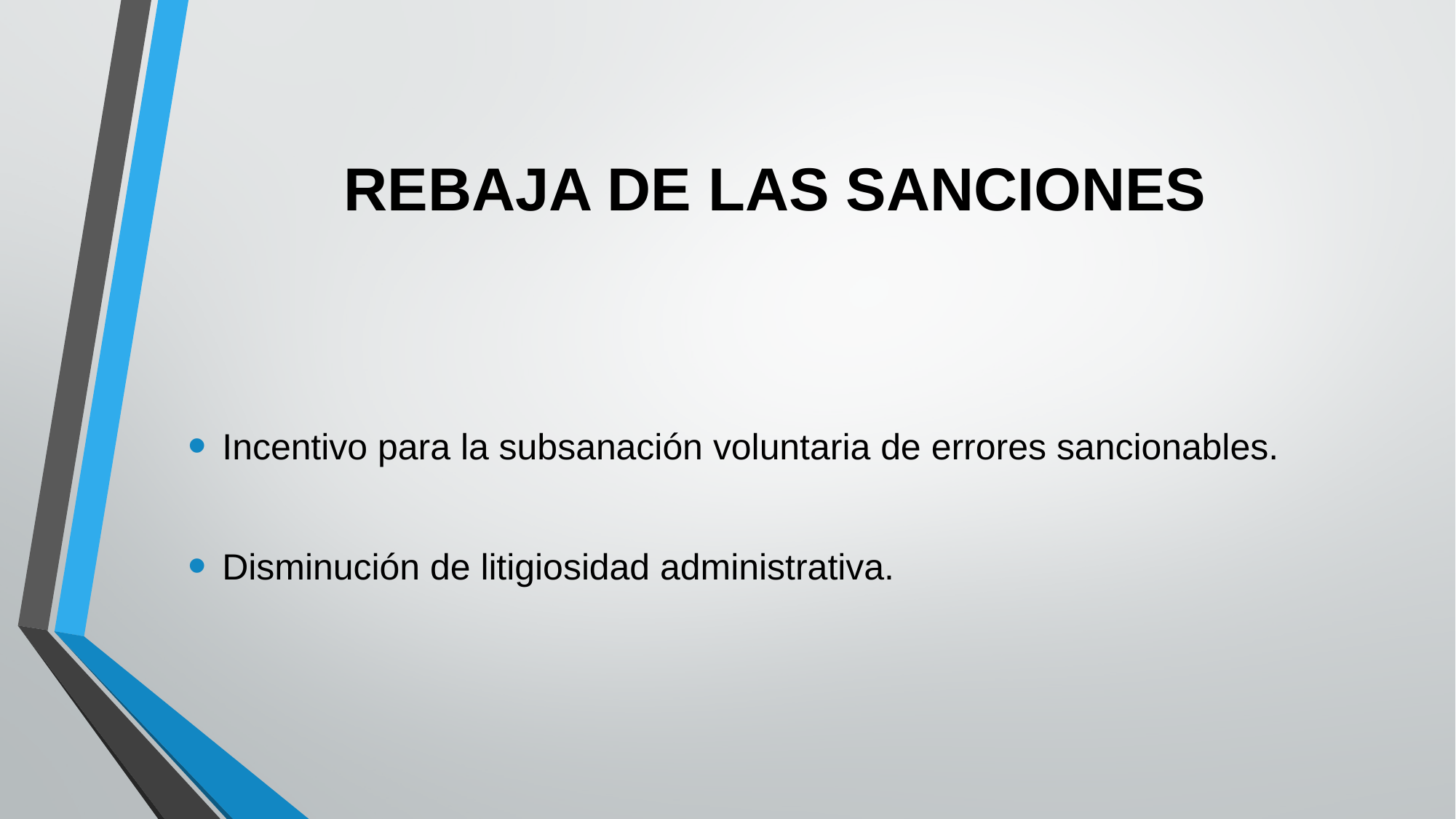

# REBAJA DE LAS SANCIONES
Incentivo para la subsanación voluntaria de errores sancionables.

Disminución de litigiosidad administrativa.